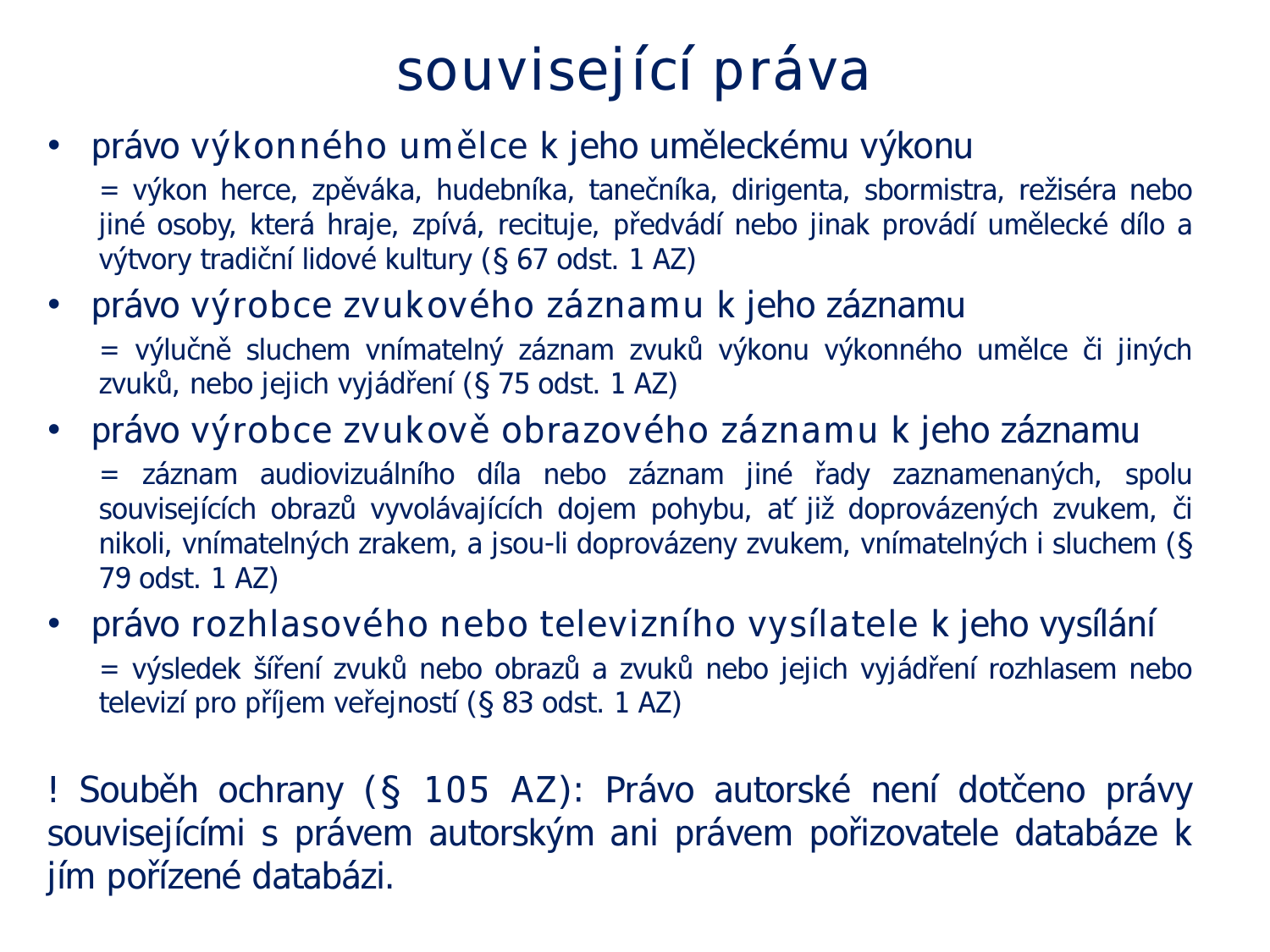

# související práva
právo výkonného umělce k jeho uměleckému výkonu
= výkon herce, zpěváka, hudebníka, tanečníka, dirigenta, sbormistra, režiséra nebo jiné osoby, která hraje, zpívá, recituje, předvádí nebo jinak provádí umělecké dílo a výtvory tradiční lidové kultury (§ 67 odst. 1 AZ)
právo výrobce zvukového záznamu k jeho záznamu
= výlučně sluchem vnímatelný záznam zvuků výkonu výkonného umělce či jiných zvuků, nebo jejich vyjádření (§ 75 odst. 1 AZ)
právo výrobce zvukově obrazového záznamu k jeho záznamu
= záznam audiovizuálního díla nebo záznam jiné řady zaznamenaných, spolu souvisejících obrazů vyvolávajících dojem pohybu, ať již doprovázených zvukem, či nikoli, vnímatelných zrakem, a jsou-li doprovázeny zvukem, vnímatelných i sluchem (§ 79 odst. 1 AZ)
právo rozhlasového nebo televizního vysílatele k jeho vysílání
= výsledek šíření zvuků nebo obrazů a zvuků nebo jejich vyjádření rozhlasem nebo televizí pro příjem veřejností (§ 83 odst. 1 AZ)

! Souběh ochrany (§ 105 AZ): Právo autorské není dotčeno právy souvisejícími s právem autorským ani právem pořizovatele databáze k jím pořízené databázi.